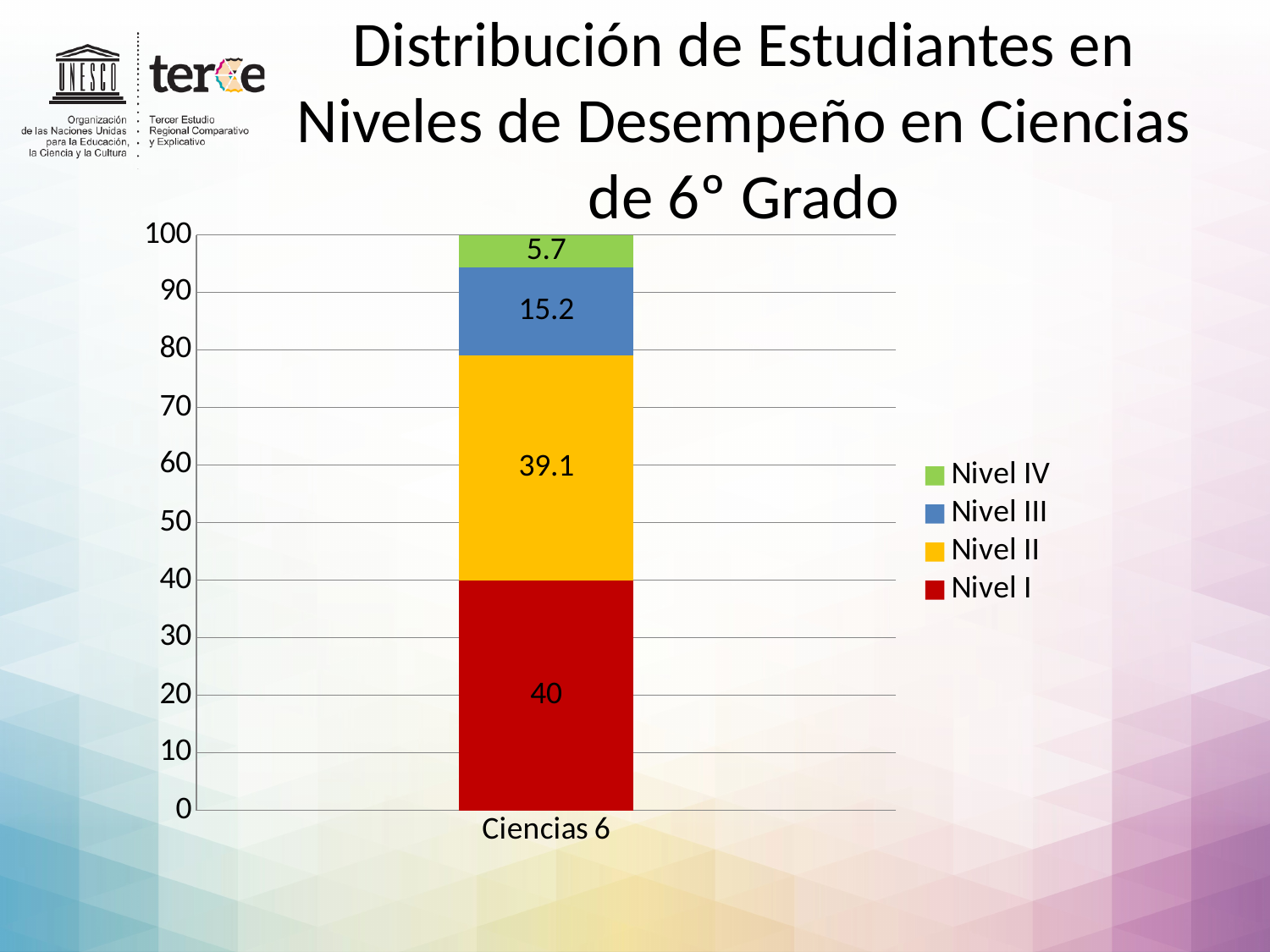

# Distribución de Estudiantes en Niveles de Desempeño en Ciencias de 6º Grado

### Chart

| Category | Nivel I | Nivel II | Nivel III | Nivel IV |
|---|---|---|---|---|
| Ciencias 6 | 40.0 | 39.1 | 15.2 | 5.7 |